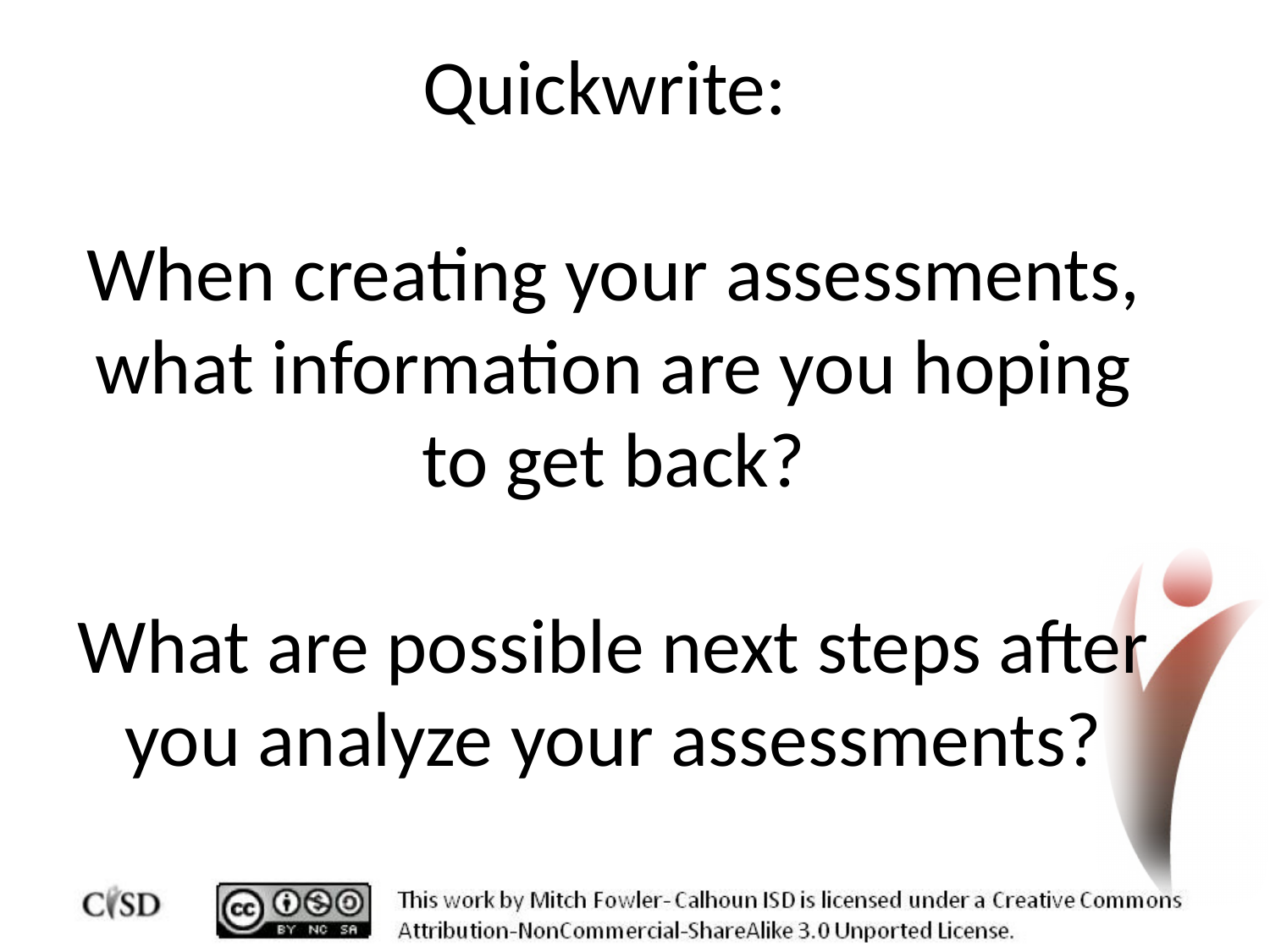

# Quickwrite: When creating your assessments, what information are you hoping to get back? What are possible next steps after you analyze your assessments?